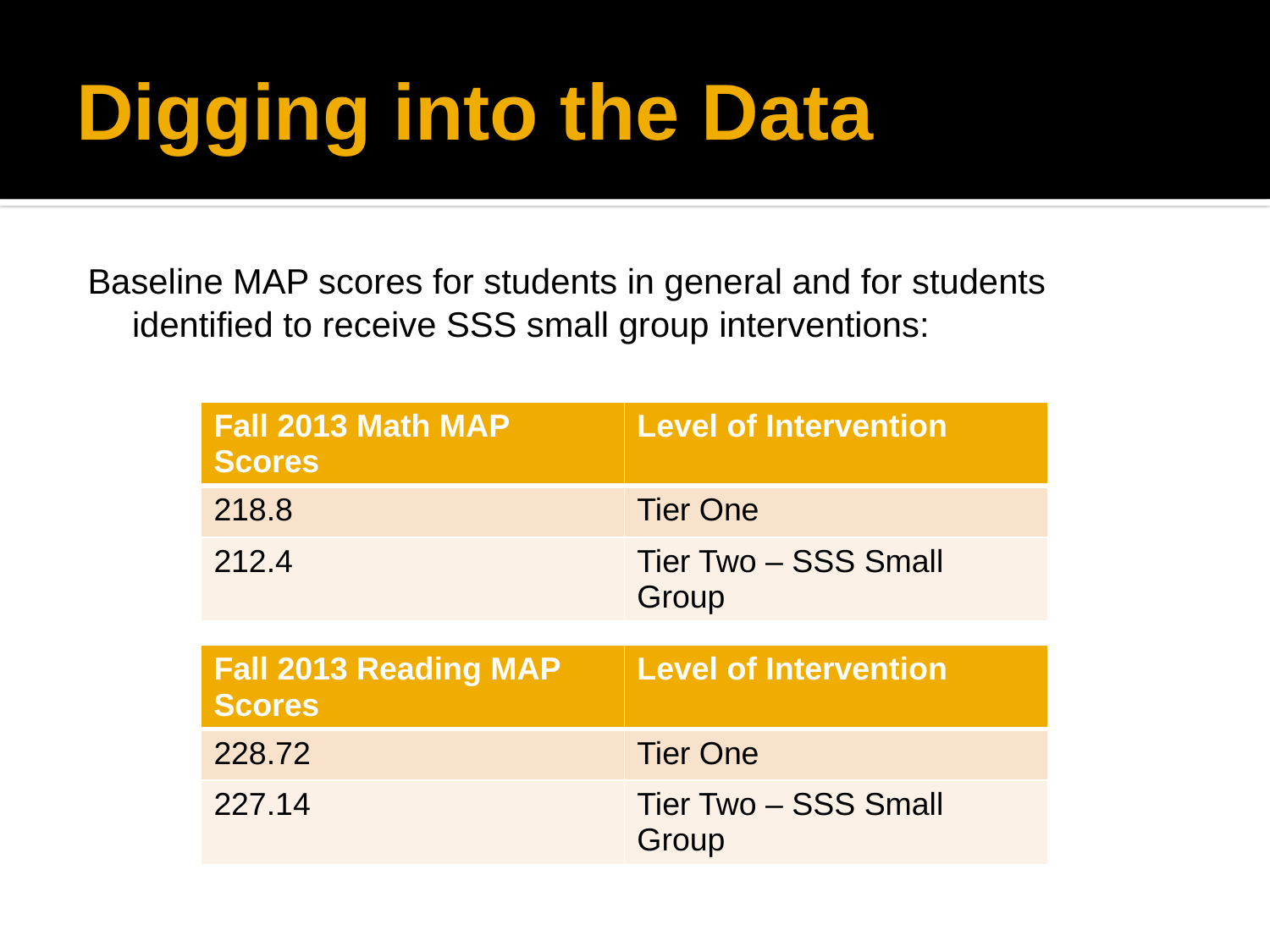

# Digging into the Data
Baseline MAP scores for students in general and for students identified to receive SSS small group interventions:

| Fall 2013 Math MAP Scores | Level of Intervention |
| --- | --- |
| 218.8 | Tier One |
| 212.4 | Tier Two – SSS Small Group |
| Fall 2013 Reading MAP Scores | Level of Intervention |
| --- | --- |
| 228.72 | Tier One |
| 227.14 | Tier Two – SSS Small Group |